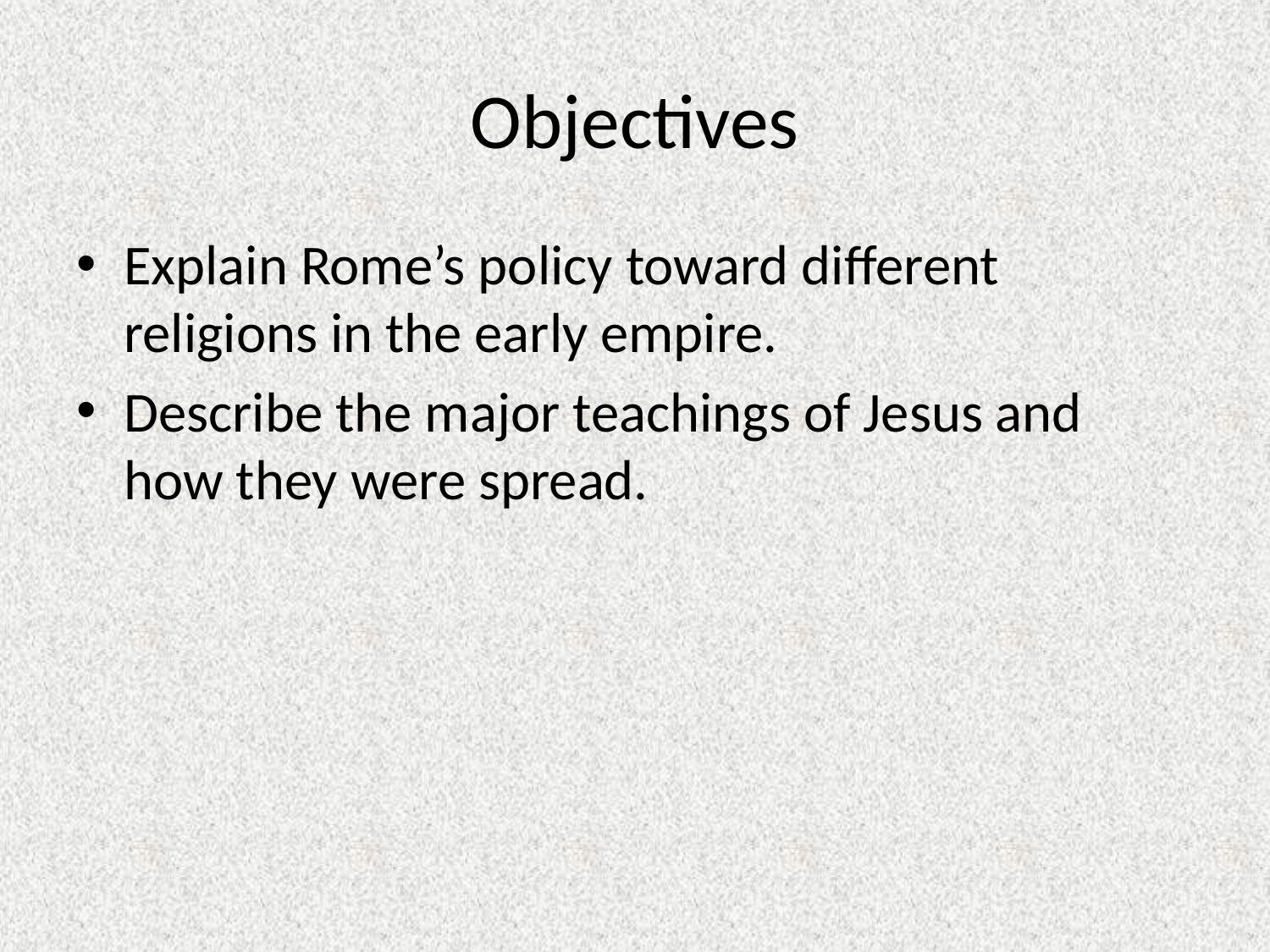

# Objectives
Explain Rome’s policy toward different religions in the early empire.
Describe the major teachings of Jesus and how they were spread.